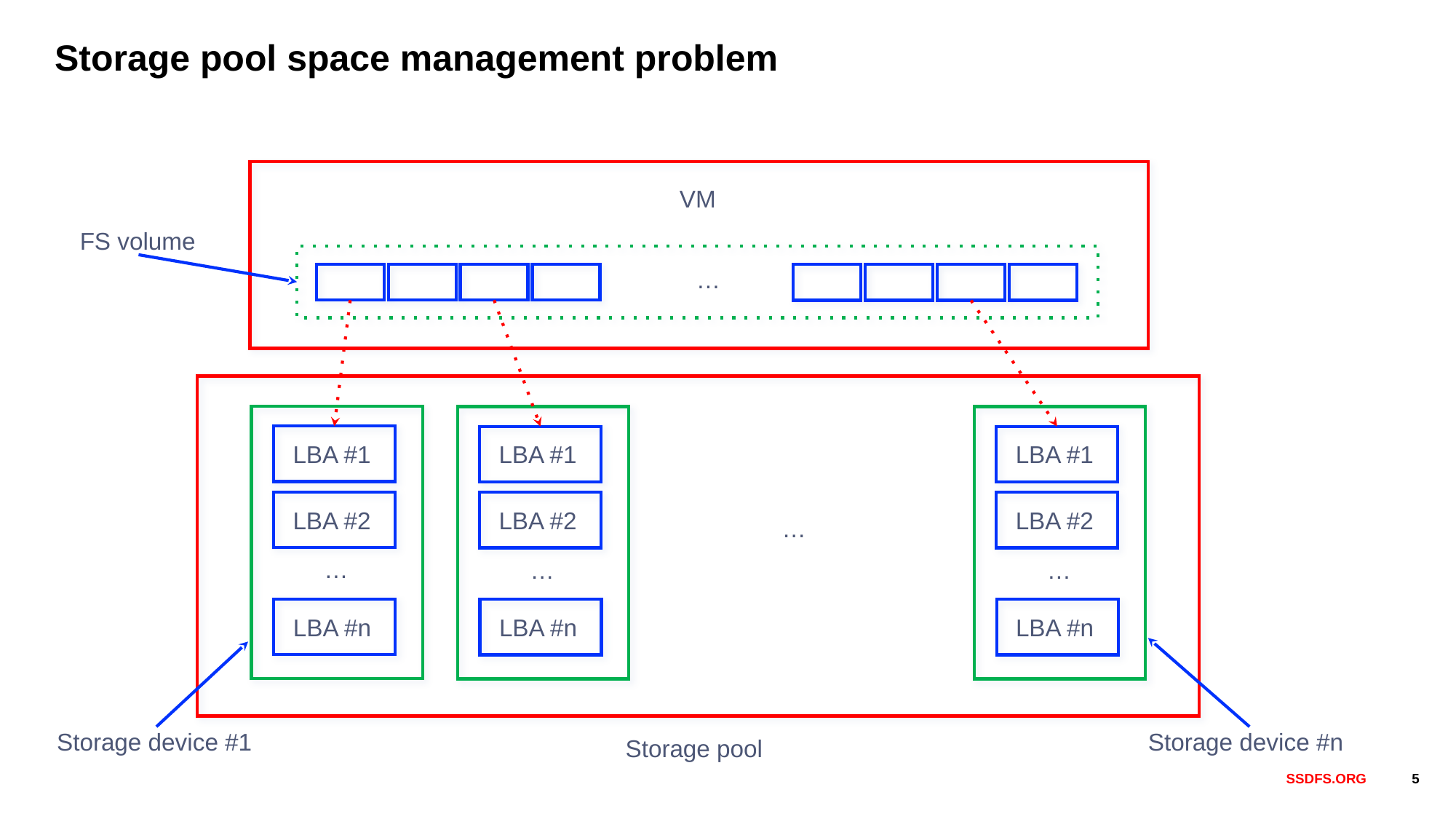

Storage pool space management problem

VM
FS volume

…

LBA #1
LBA #1
LBA #1

LBA #2
LBA #2
LBA #2
…
…
…
…

LBA #n
LBA #n
LBA #n
Storage device #1
Storage device #n
Storage pool
SSDFS.ORG
5